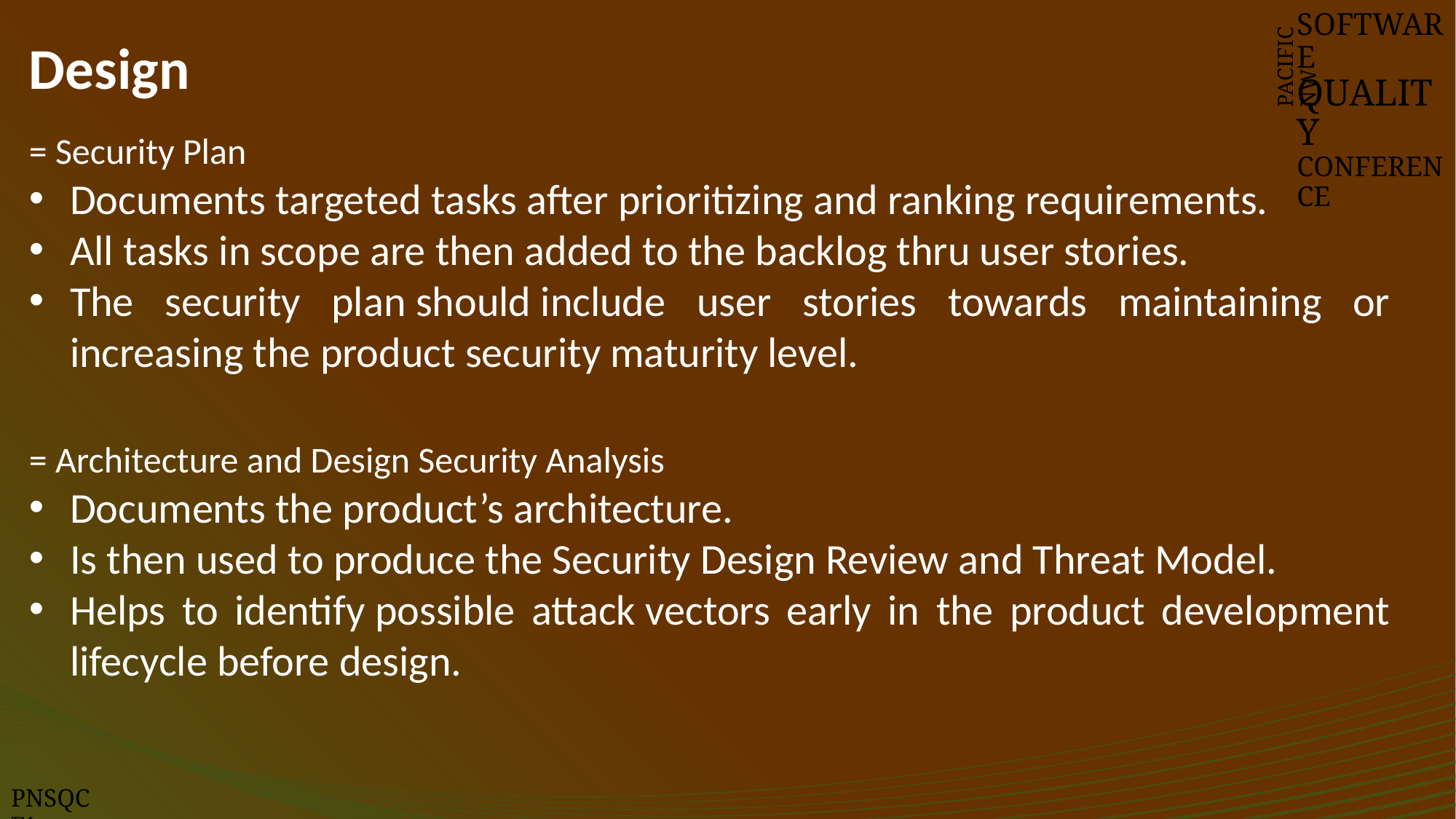

# Design
SOFTWARE
QUALITY
CONFERENCE
PACIFIC   NW
= Security Plan
Documents targeted tasks after prioritizing and ranking requirements.
All tasks in scope are then added to the backlog thru user stories.
The security plan should include user stories towards maintaining or increasing the product security maturity level.

= Architecture and Design Security Analysis
Documents the product’s architecture.
Is then used to produce the Security Design Review and Threat Model.
Helps to identify possible attack vectors early in the product development lifecycle before design.
PNSQC ™